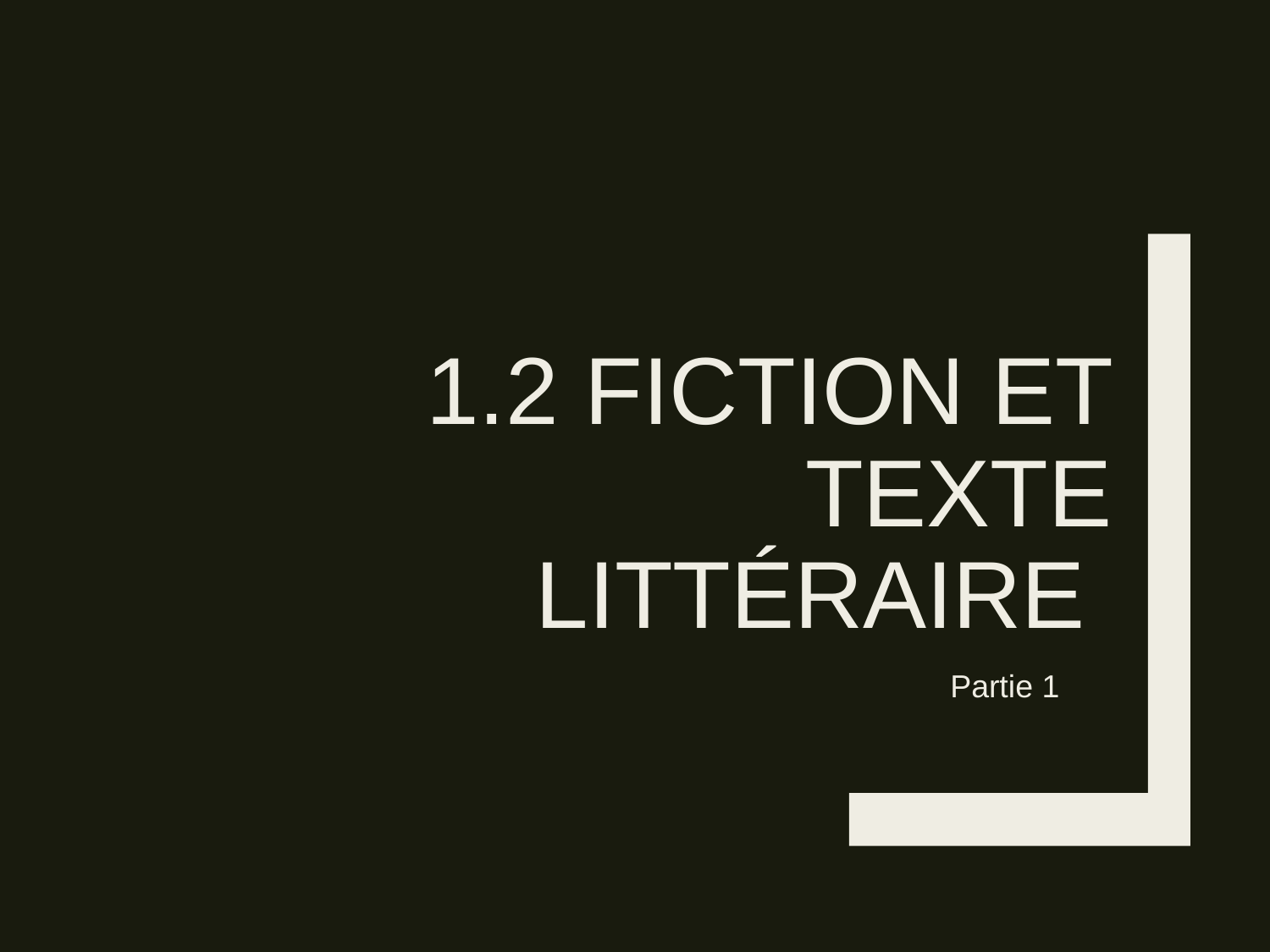

# 1.2 Fiction et texte littéraire
Partie 1